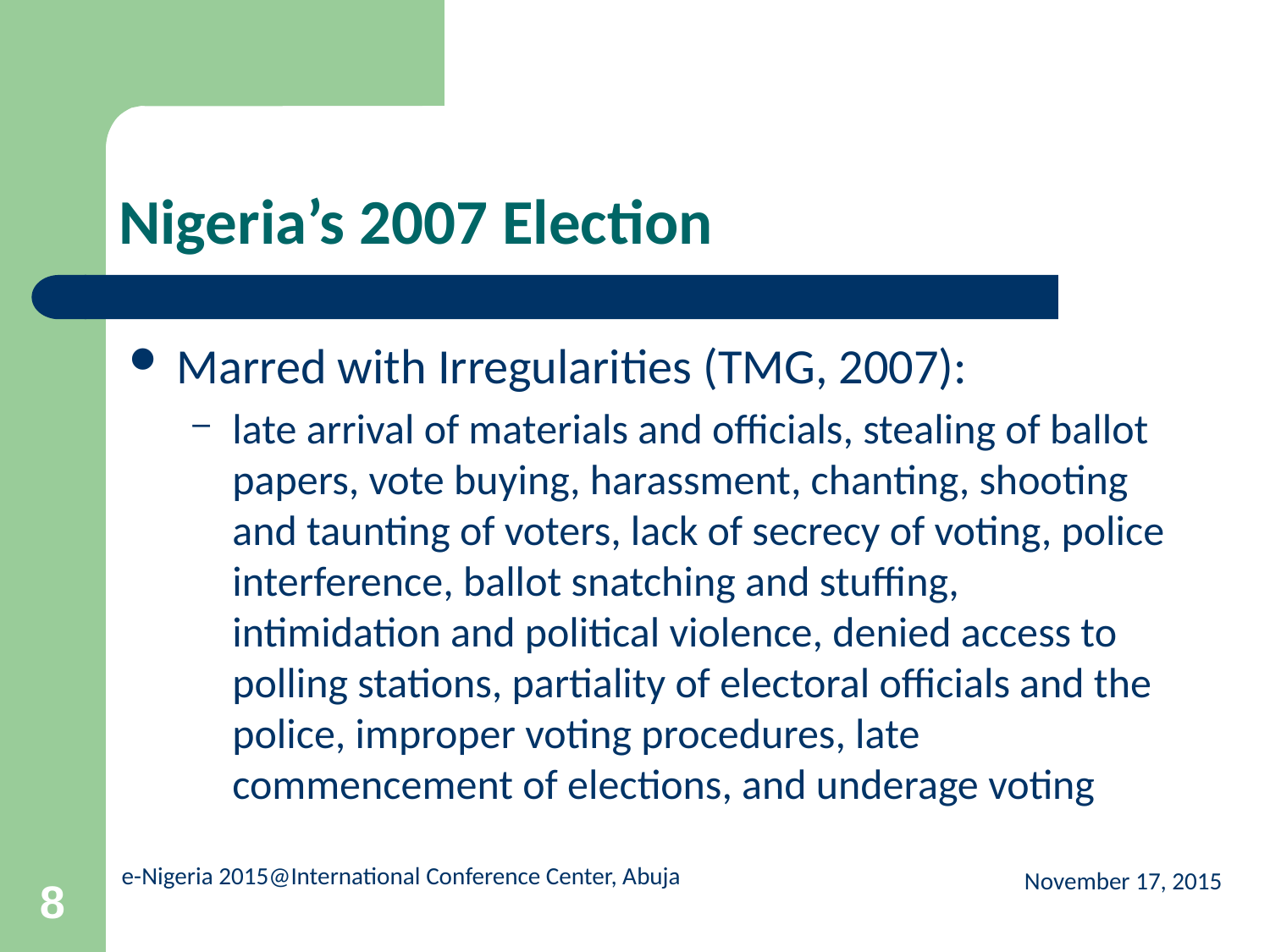

# Nigeria’s 2007 Election
Marred with Irregularities (TMG, 2007):
late arrival of materials and officials, stealing of ballot papers, vote buying, harassment, chanting, shooting and taunting of voters, lack of secrecy of voting, police interference, ballot snatching and stuffing, intimidation and political violence, denied access to polling stations, partiality of electoral officials and the police, improper voting procedures, late commencement of elections, and underage voting
November 17, 2015
8
e-Nigeria 2015@International Conference Center, Abuja